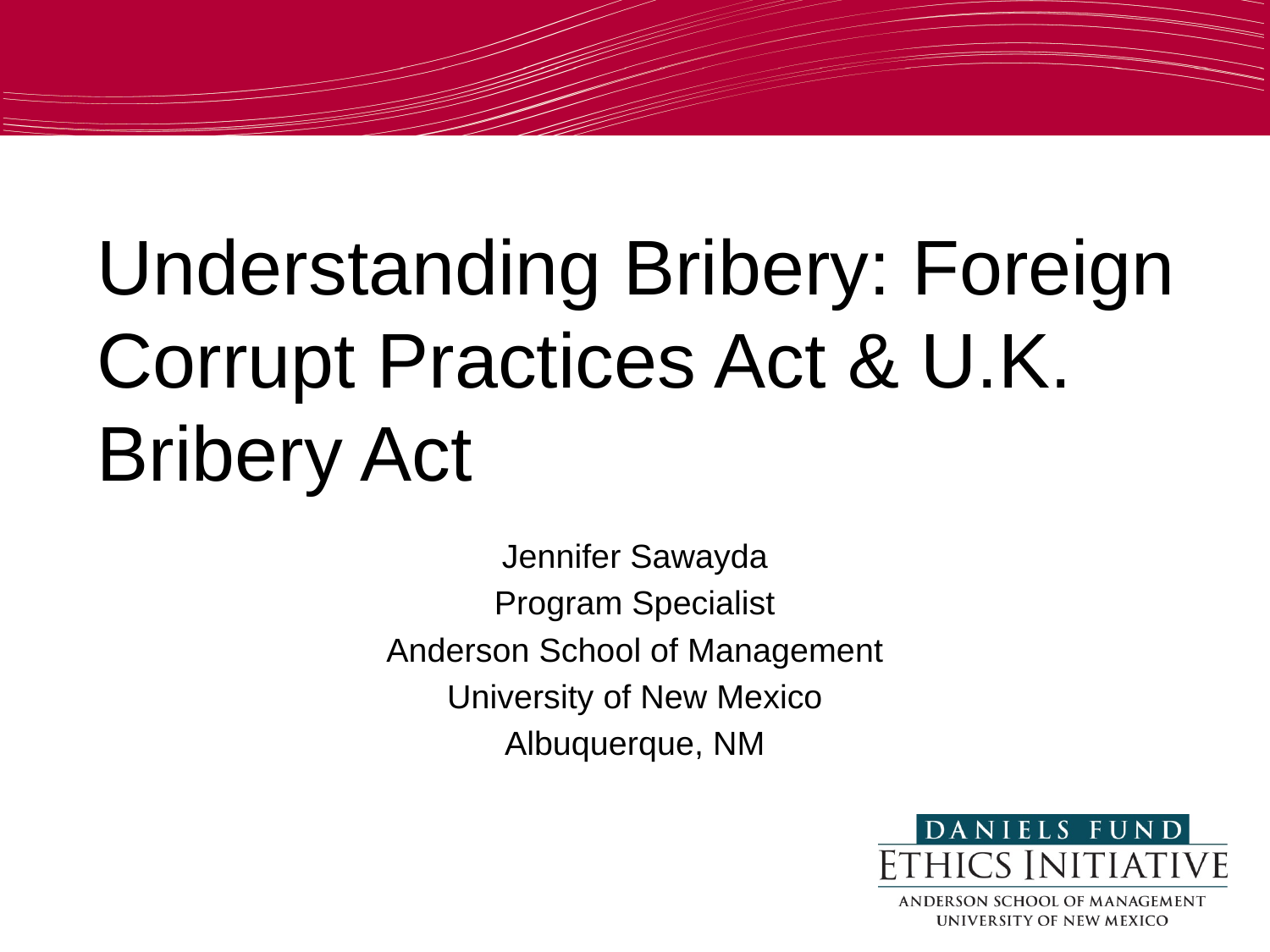

Understanding Bribery: Foreign Corrupt Practices Act & U.K. Bribery Act
Jennifer Sawayda
Program Specialist
Anderson School of Management
University of New Mexico
Albuquerque, NM